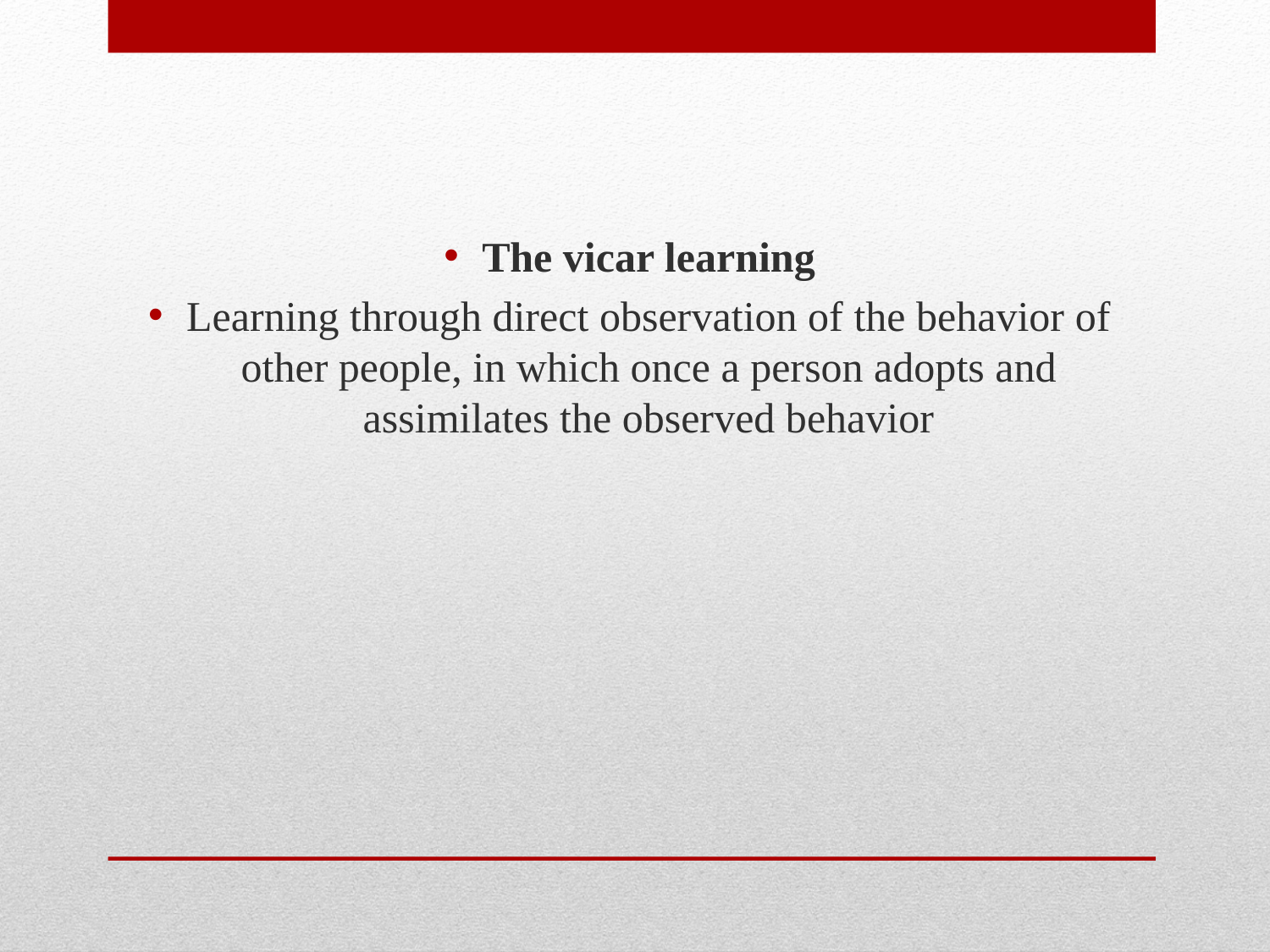

The vicar learning
Learning through direct observation of the behavior of other people, in which once a person adopts and assimilates the observed behavior

#